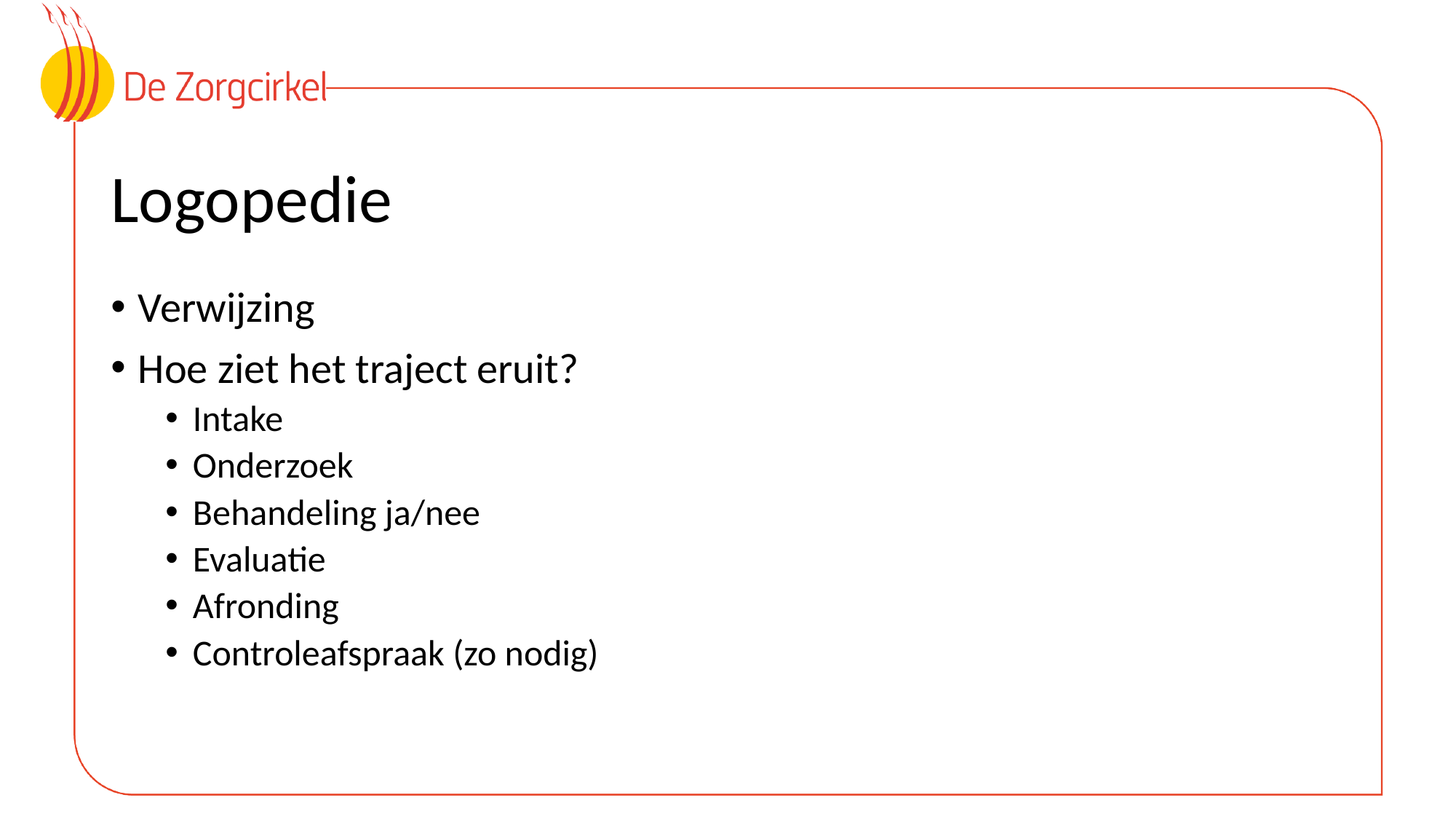

# Logopedie
Verwijzing
Hoe ziet het traject eruit?
Intake
Onderzoek
Behandeling ja/nee
Evaluatie
Afronding
Controleafspraak (zo nodig)